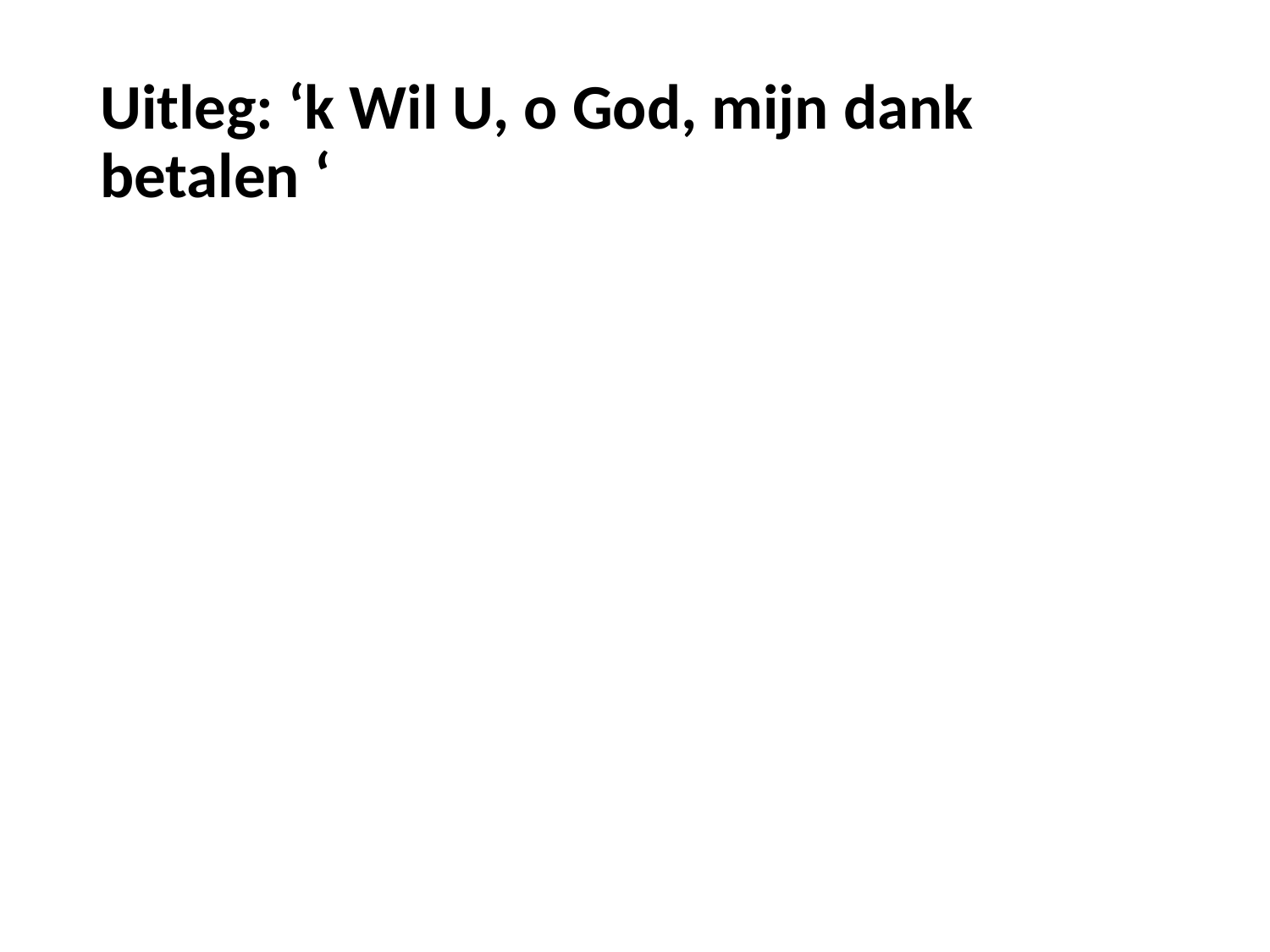

# Uitleg: ‘k Wil U, o God, mijn dank betalen ‘